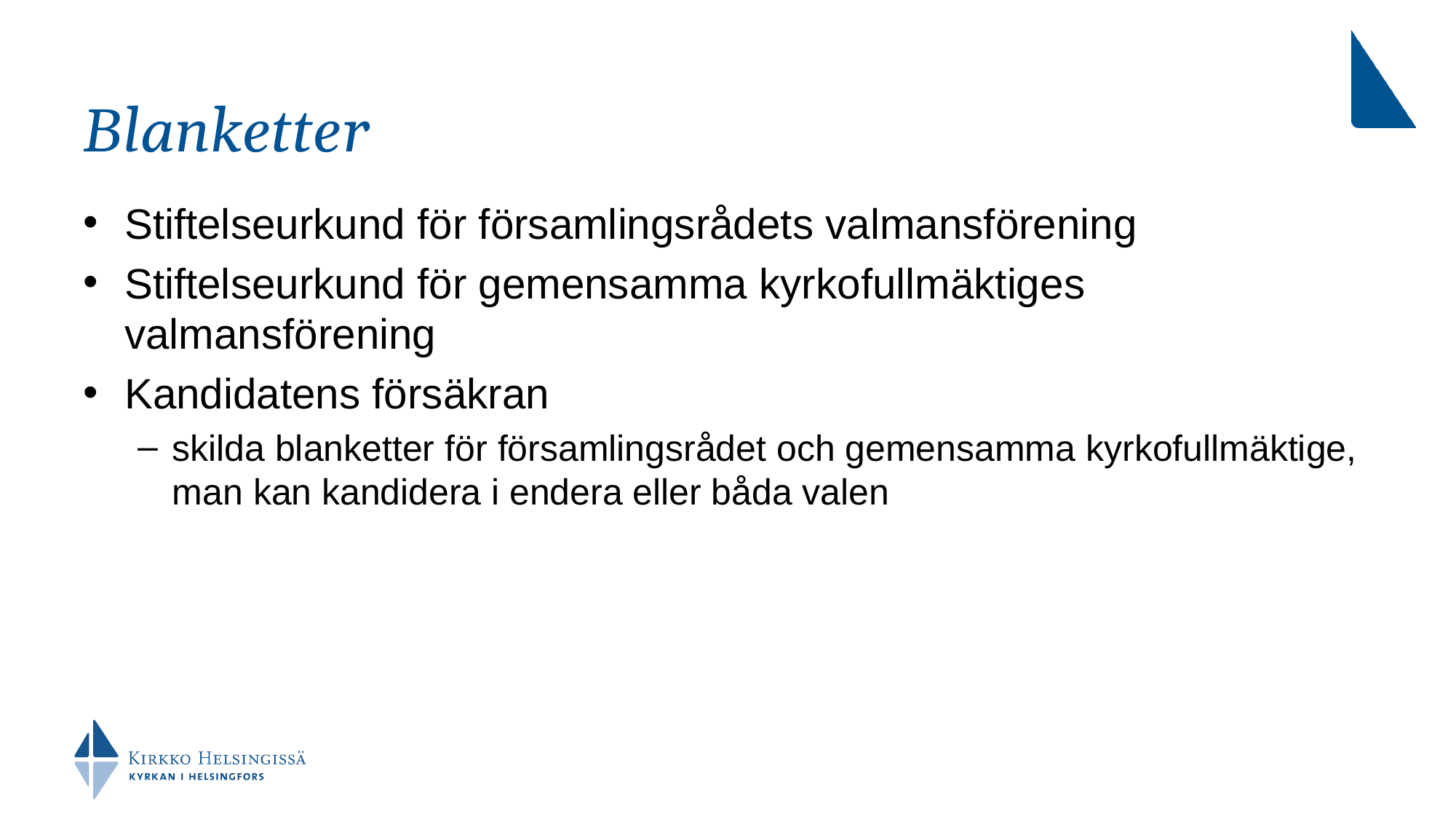

# Blanketter
Stiftelseurkund för församlingsrådets valmansförening
Stiftelseurkund för gemensamma kyrkofullmäktiges valmansförening
Kandidatens försäkran
skilda blanketter för församlingsrådet och gemensamma kyrkofullmäktige, man kan kandidera i endera eller båda valen